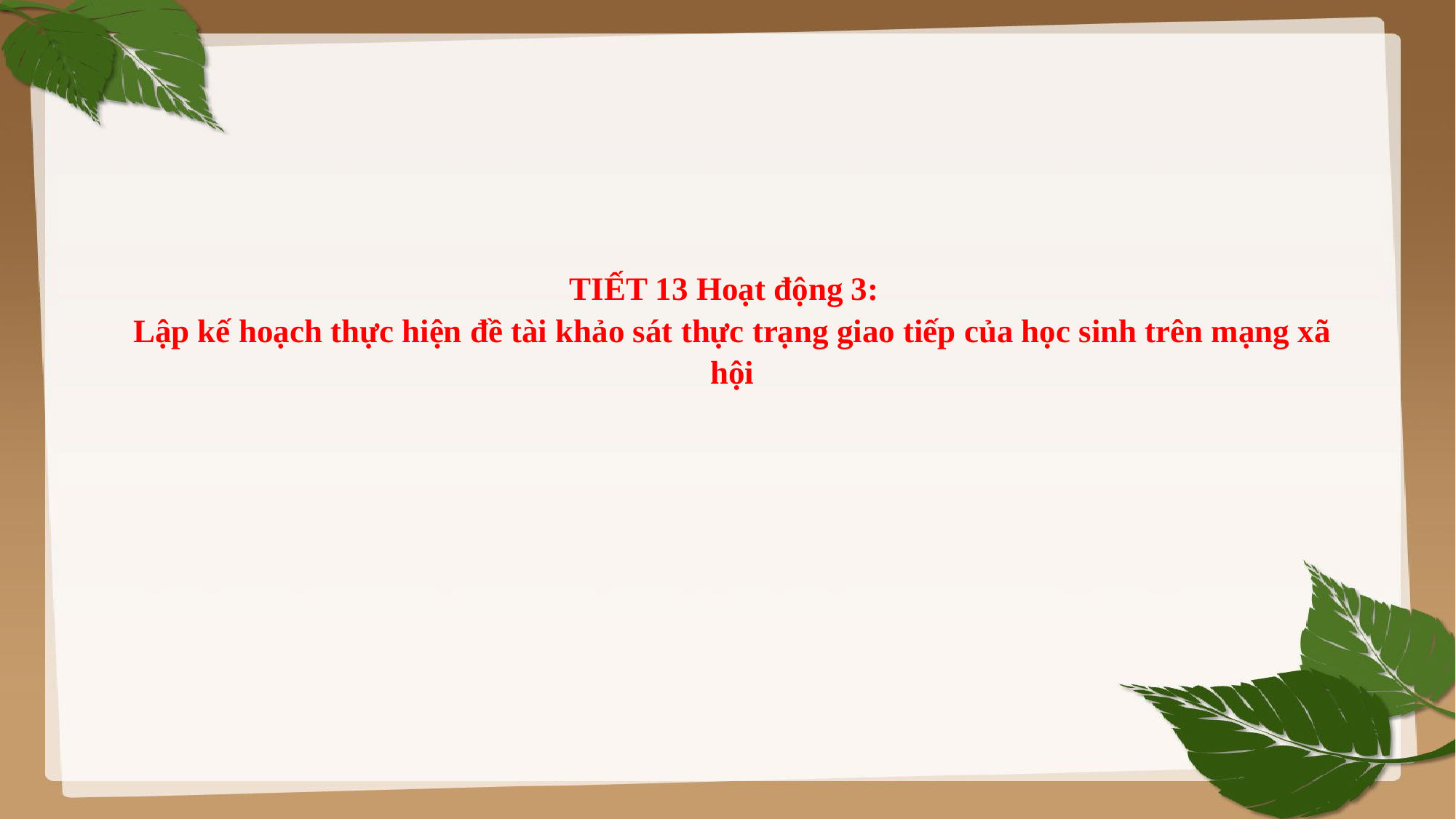

# TIẾT 13 Hoạt động 3: Lập kế hoạch thực hiện đề tài khảo sát thực trạng giao tiếp của học sinh trên mạng xã hội